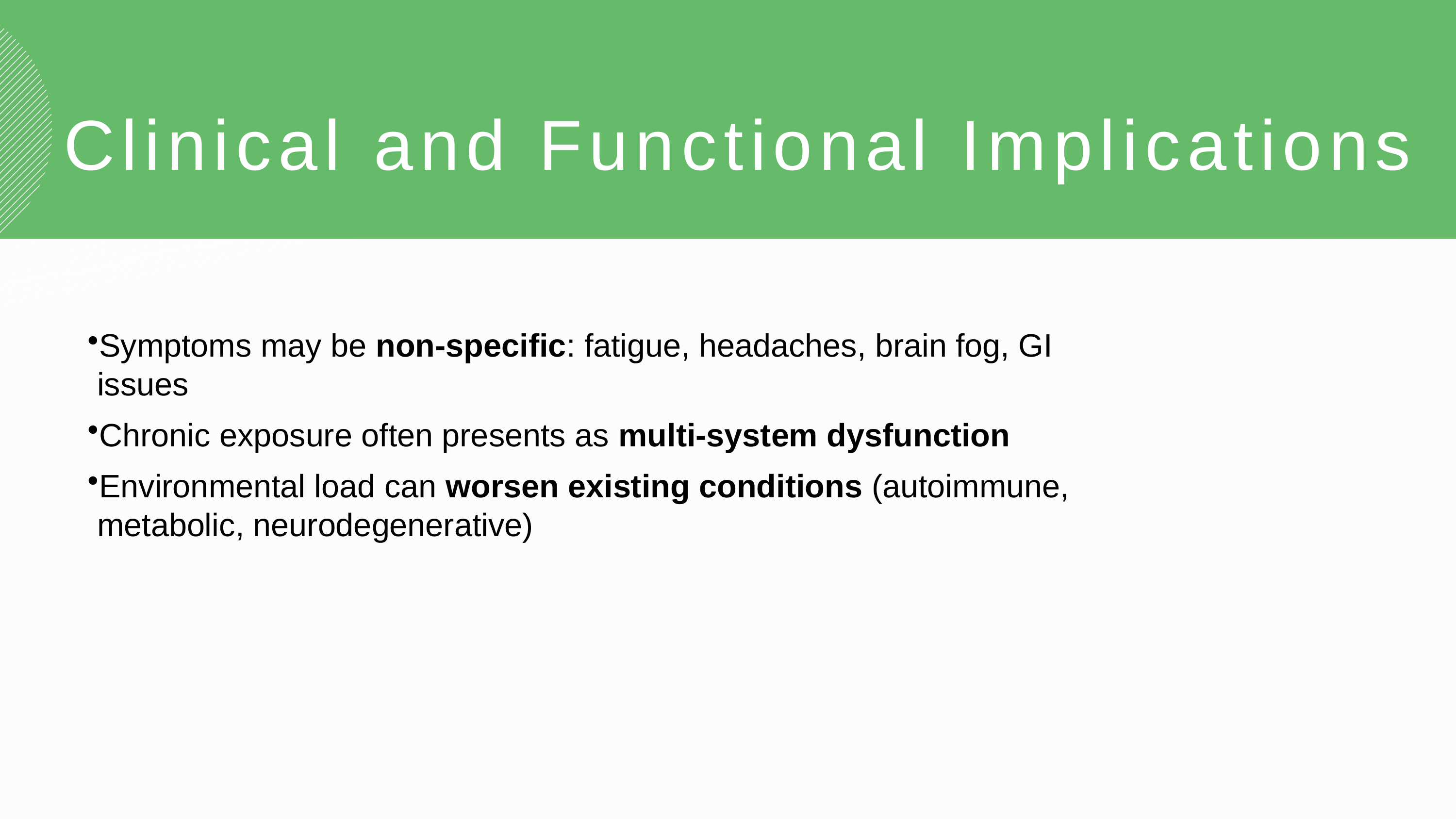

Clinical and Functional Implications

Symptoms may be non-specific: fatigue, headaches, brain fog, GI issues
Chronic exposure often presents as multi-system dysfunction
Environmental load can worsen existing conditions (autoimmune, metabolic, neurodegenerative)